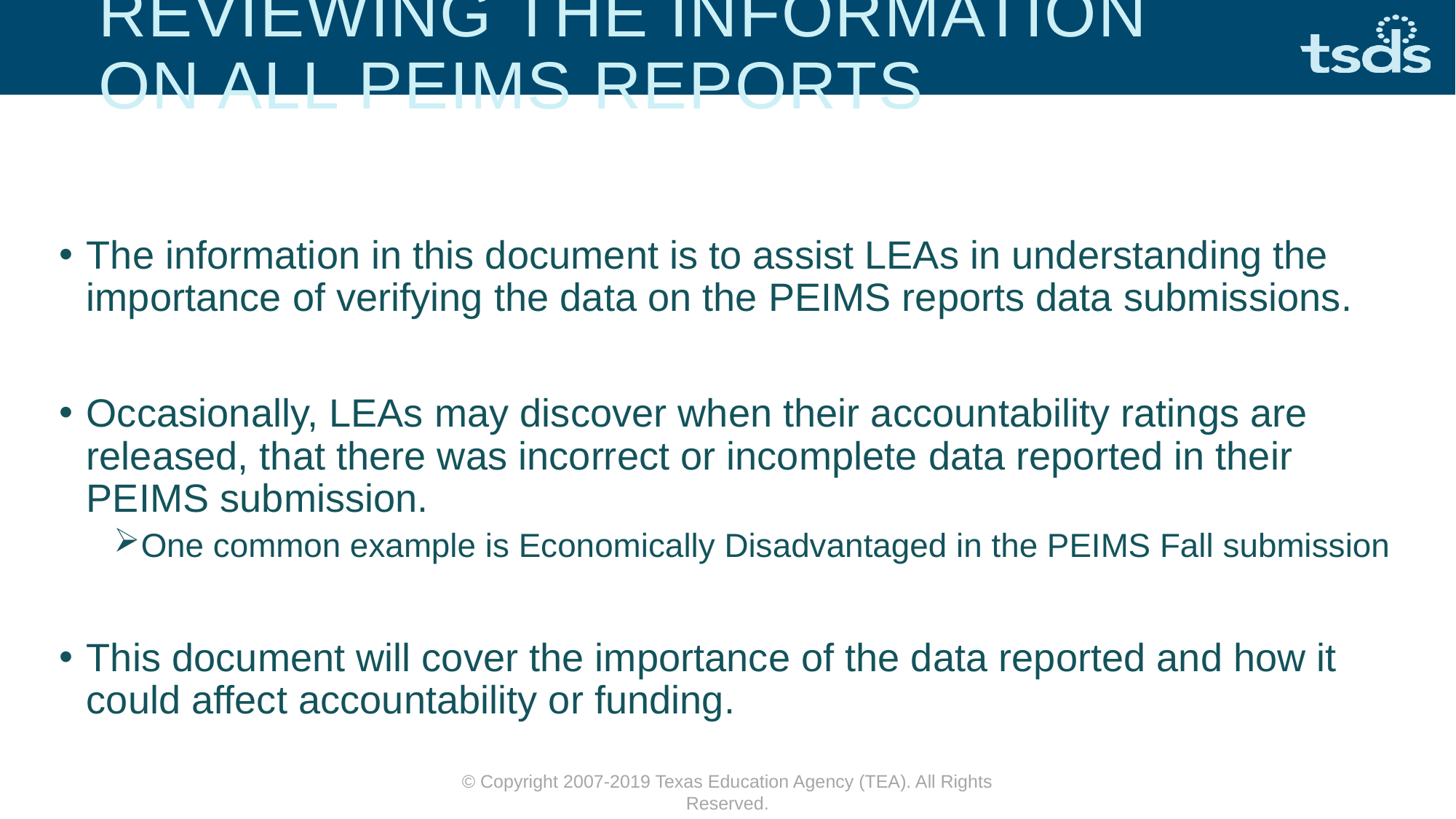

# Reviewing the Information on all PEIMS Reports

The information in this document is to assist LEAs in understanding the importance of verifying the data on the PEIMS reports data submissions.

Occasionally, LEAs may discover when their accountability ratings are released, that there was incorrect or incomplete data reported in their PEIMS submission.
One common example is Economically Disadvantaged in the PEIMS Fall submission

This document will cover the importance of the data reported and how it could affect accountability or funding.